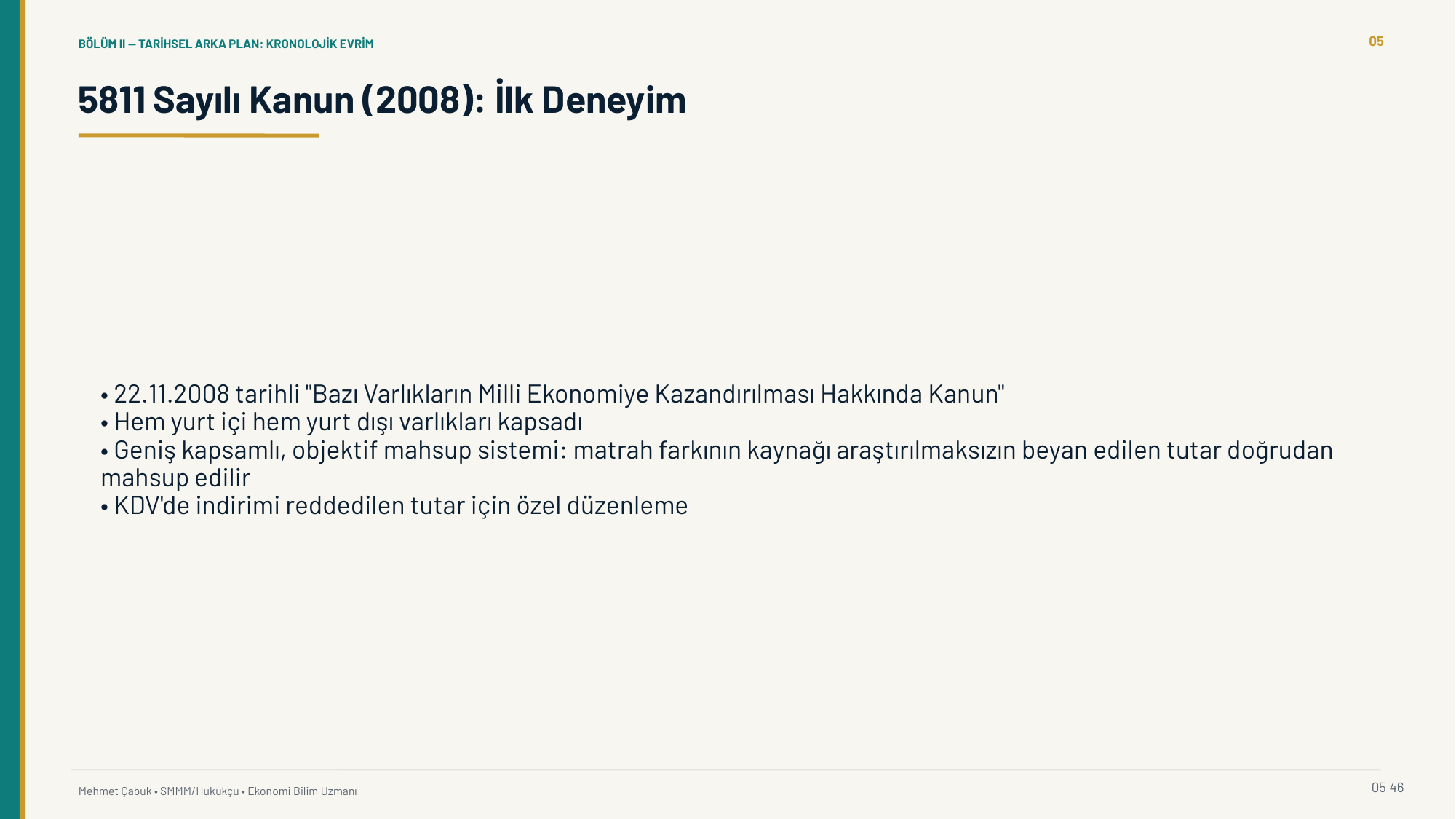

05
BÖLÜM II — TARİHSEL ARKA PLAN: KRONOLOJİK EVRİM
5811 Sayılı Kanun (2008): İlk Deneyim

• 22.11.2008 tarihli "Bazı Varlıkların Milli Ekonomiye Kazandırılması Hakkında Kanun"
• Hem yurt içi hem yurt dışı varlıkları kapsadı
• Geniş kapsamlı, objektif mahsup sistemi: matrah farkının kaynağı araştırılmaksızın beyan edilen tutar doğrudan mahsup edilir
• KDV'de indirimi reddedilen tutar için özel düzenleme

05
46
Mehmet Çabuk • SMMM/Hukukçu • Ekonomi Bilim Uzmanı